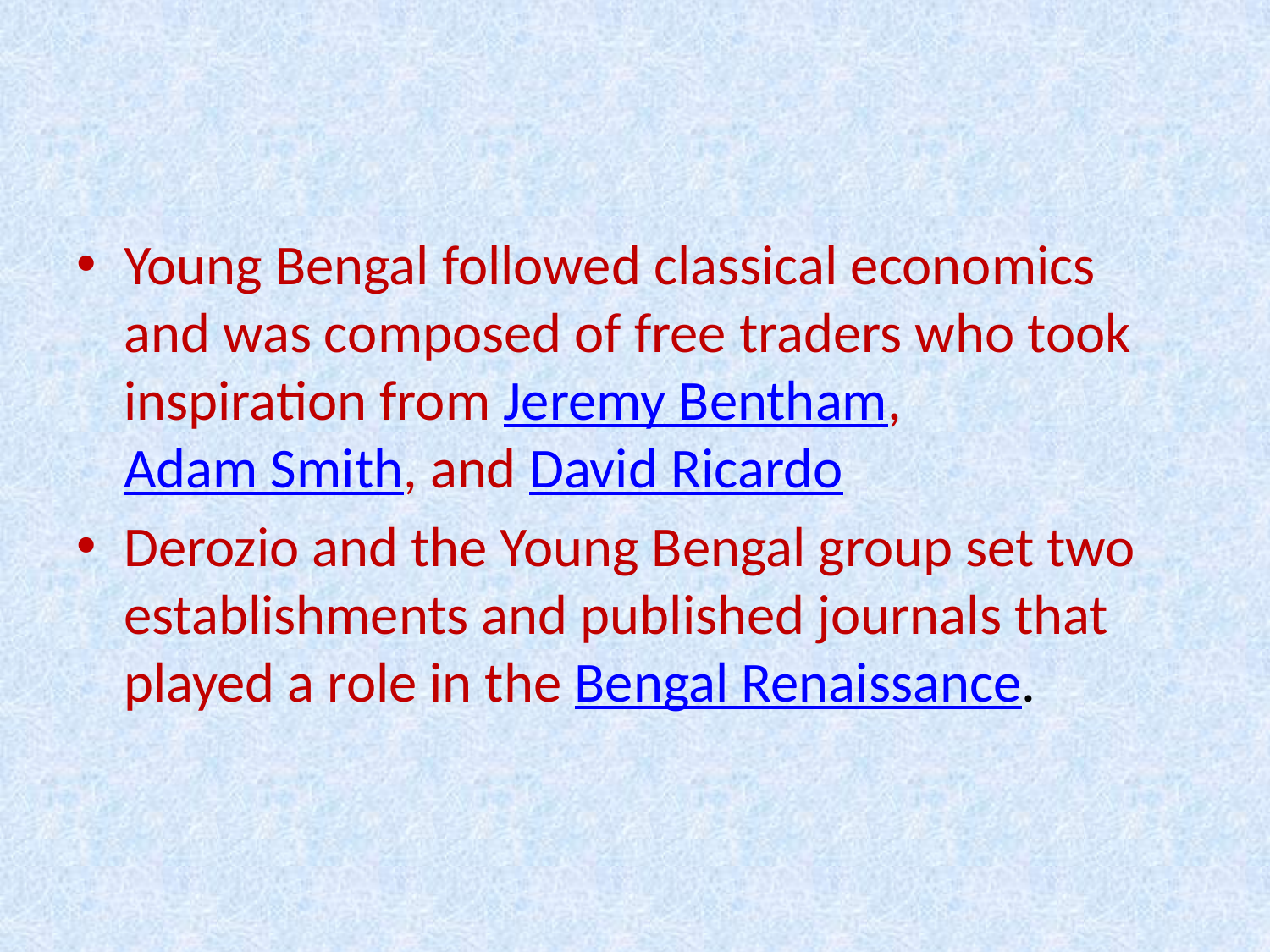

#
Young Bengal followed classical economics and was composed of free traders who took inspiration from Jeremy Bentham, Adam Smith, and David Ricardo
Derozio and the Young Bengal group set two establishments and published journals that played a role in the Bengal Renaissance.